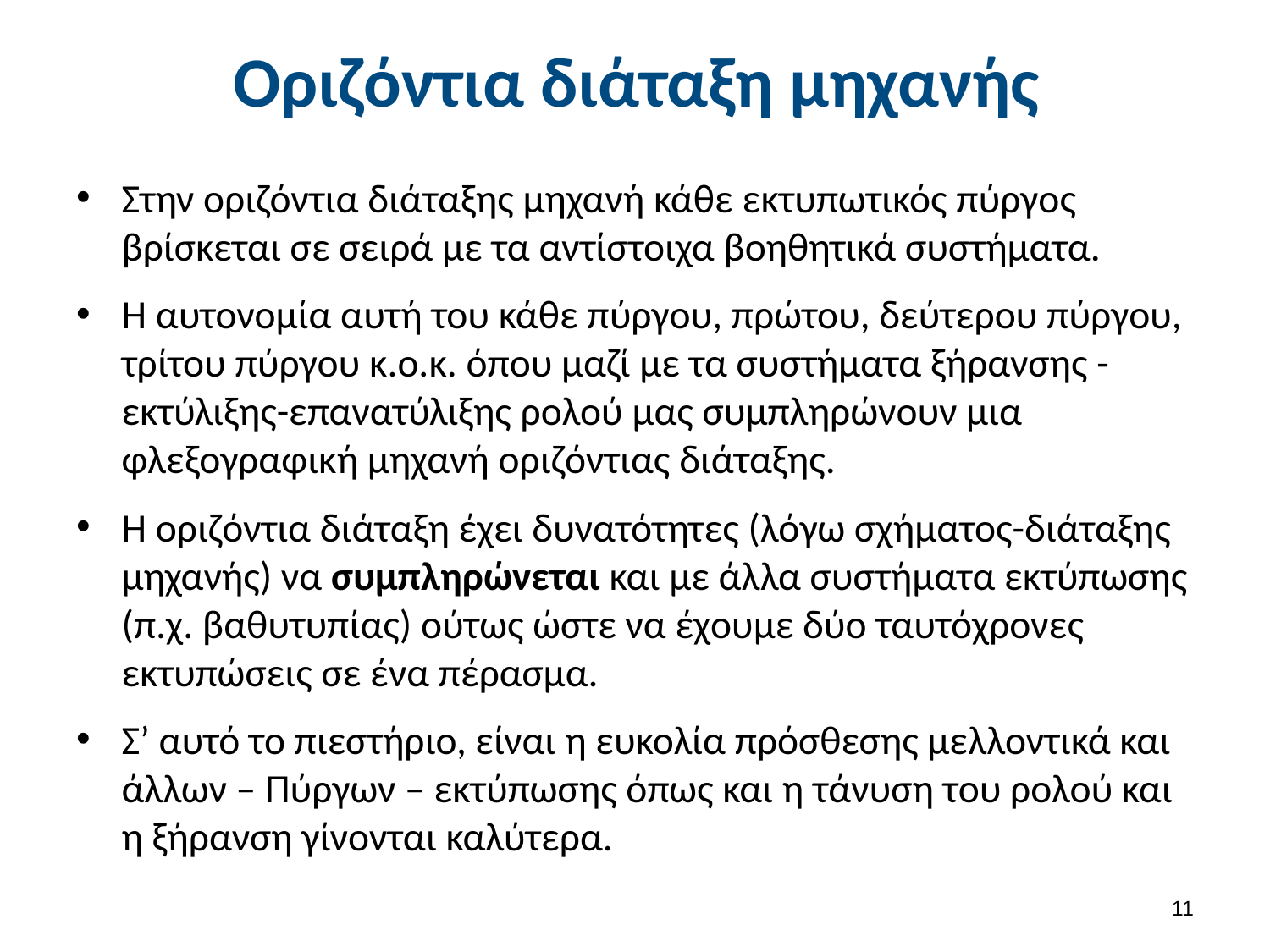

# Οριζόντια διάταξη μηχανής
Στην οριζόντια διάταξης μηχανή κάθε εκτυπωτικός πύργος βρίσκεται σε σειρά με τα αντίστοιχα βοηθητικά συστήματα.
Η αυτονομία αυτή του κάθε πύργου, πρώτου, δεύτερου πύργου, τρίτου πύργου κ.ο.κ. όπου μαζί με τα συστήματα ξήρανσης -εκτύλιξης-επανατύλιξης ρολού μας συμπληρώνουν μια φλεξογραφική μηχανή οριζόντιας διάταξης.
Η οριζόντια διάταξη έχει δυνατότητες (λόγω σχήματος-διάταξης μηχανής) να συμπληρώνεται και με άλλα συστήματα εκτύπωσης (π.χ. βαθυτυπίας) ούτως ώστε να έχουμε δύο ταυτόχρονες εκτυπώσεις σε ένα πέρασμα.
Σ’ αυτό το πιεστήριο, είναι η ευκολία πρόσθεσης μελλοντικά και άλλων – Πύργων – εκτύπωσης όπως και η τάνυση του ρολού και η ξήρανση γίνονται καλύτερα.
11